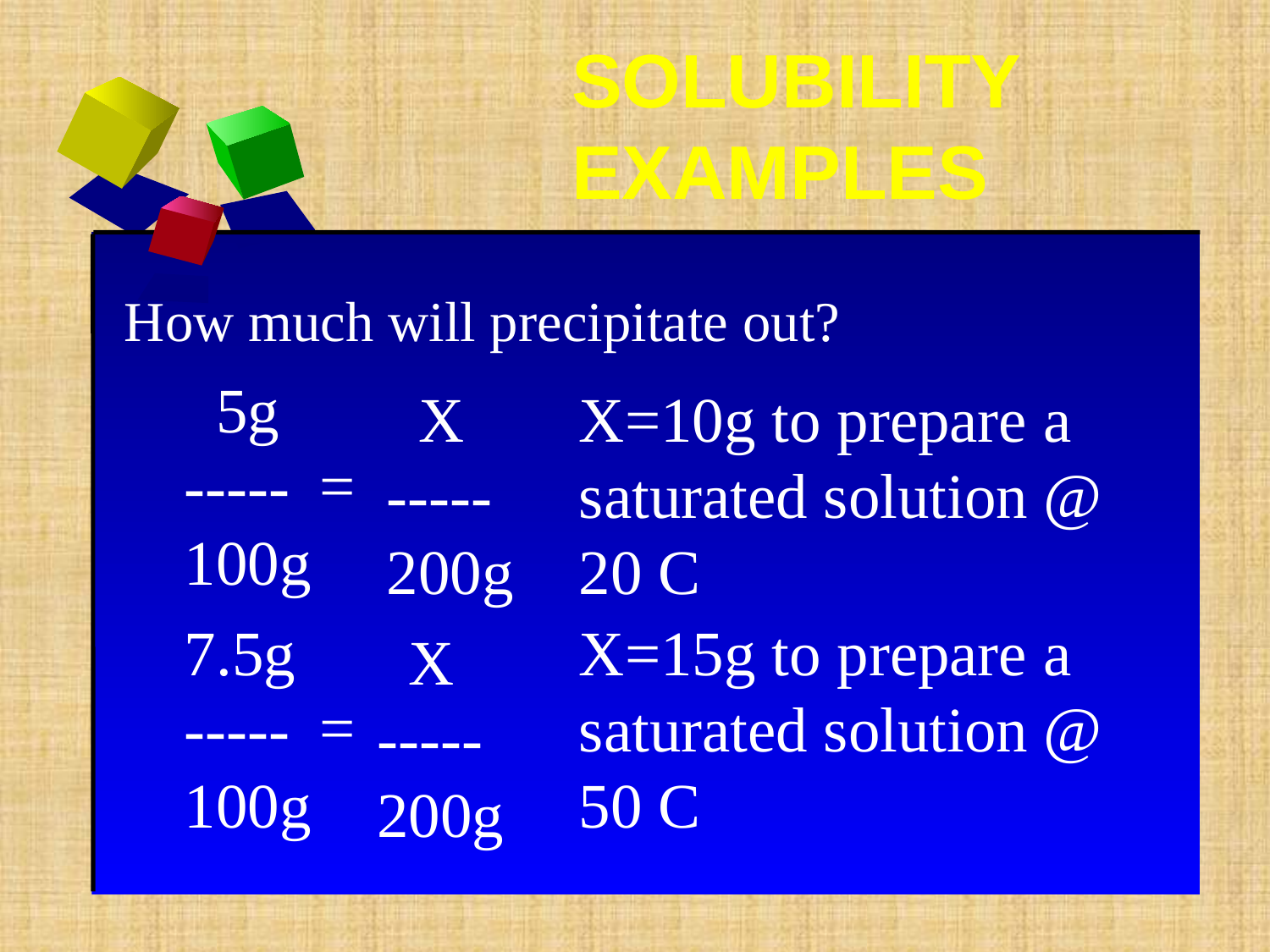

SOLUBILITY EXAMPLES

How much will precipitate out?

  5g
-----
100g
  X
-----
200g
X=10g to prepare a saturated solution @ 20 C
=
7.5g
-----
100g
X=15g to prepare a saturated solution @ 50 C
  X
-----
200g
=